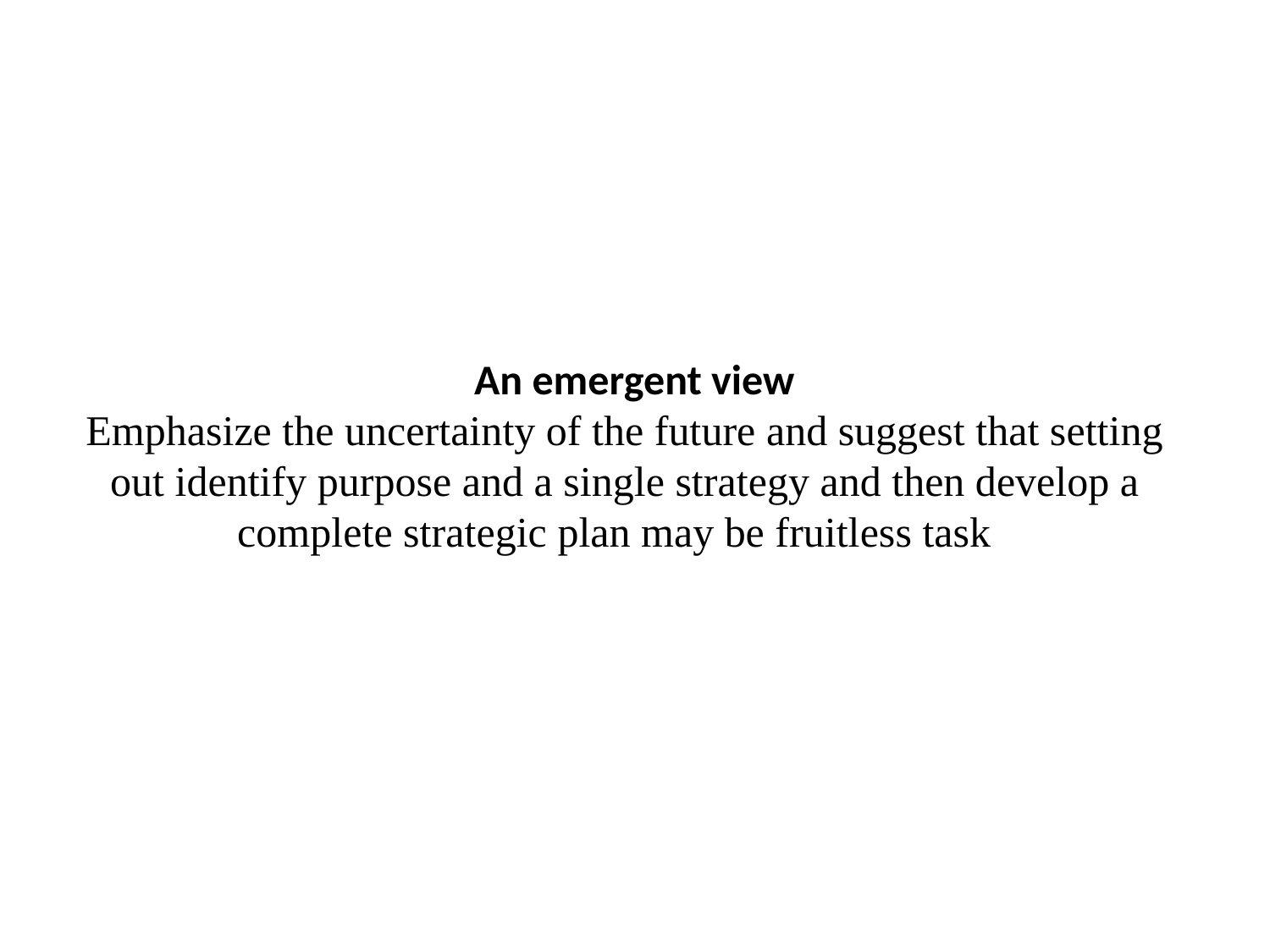

An emergent view
Emphasize the uncertainty of the future and suggest that setting out identify purpose and a single strategy and then develop a complete strategic plan may be fruitless task